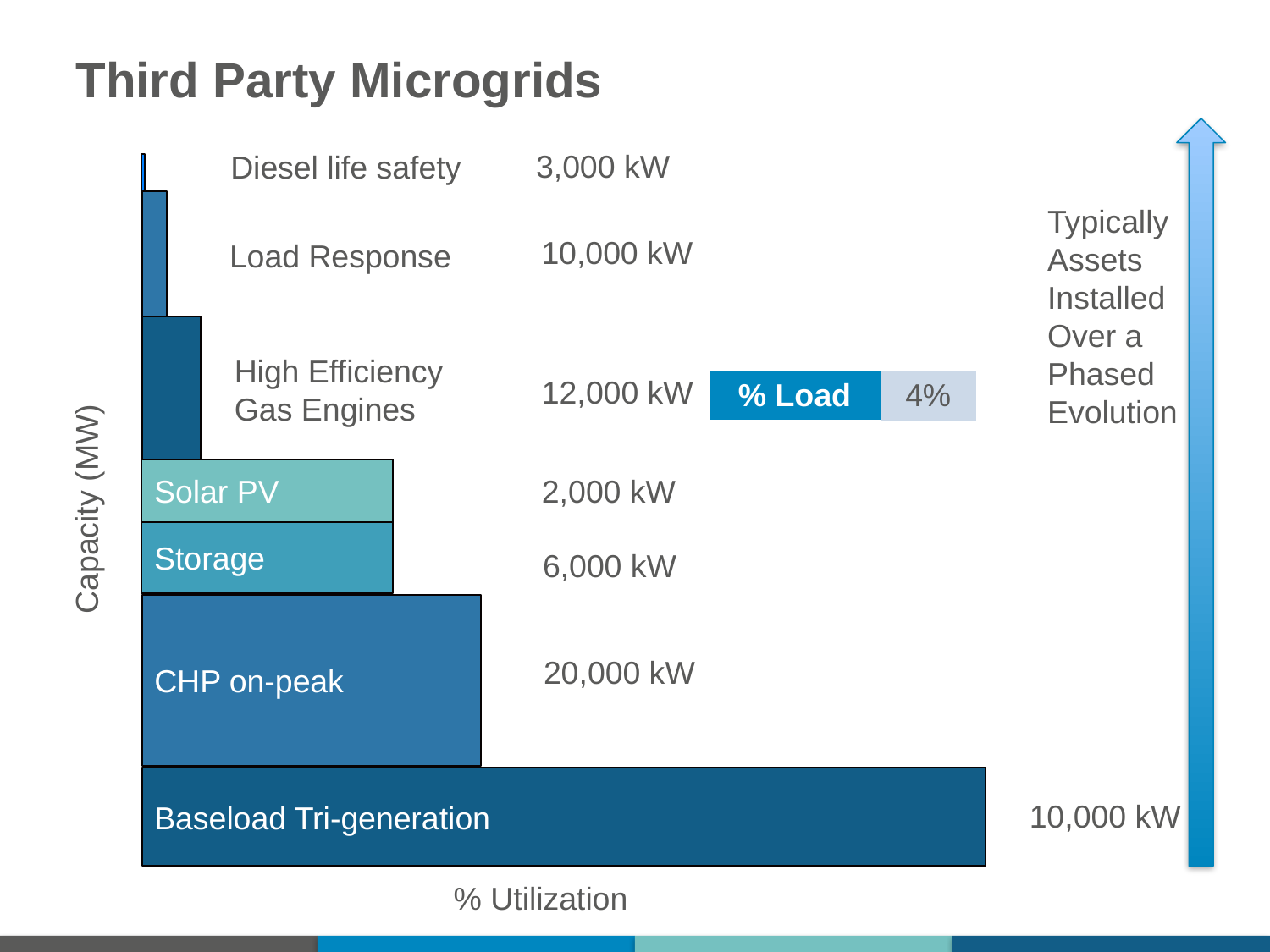

Third Party Microgrids

3,000 kW
Diesel life safety

Load Response
10,000 kW
Typically
Assets
Installed
Over a
Phased
Evolution

High Efficiency
Gas Engines
12,000 kW
| % Load | 4% |
| --- | --- |
Solar PV
2,000 kW
Capacity (MW)
Storage
6,000 kW
CHP on-peak
20,000 kW
Baseload Tri-generation
10,000 kW
% Utilization